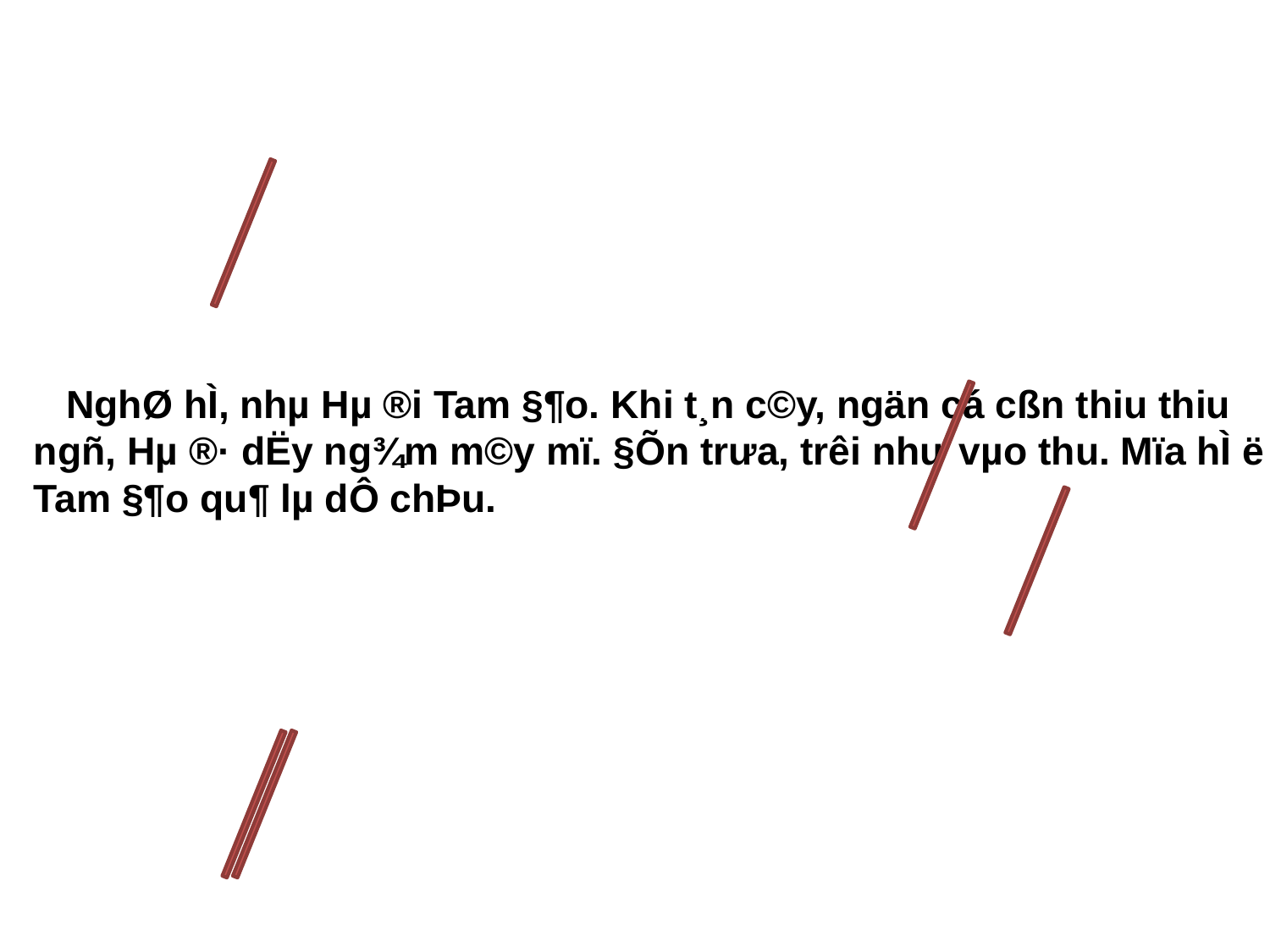

# NghØ hÌ, nhµ Hµ ®i Tam §¶o. Khi t¸n c©y, ngän cá cßn thiu thiu ngñ, Hµ ®· dËy ng¾m m©y mï. §Õn tr­ưa, trêi nh­ư vµo thu. Mïa hÌ ë Tam §¶o qu¶ lµ dÔ chÞu.